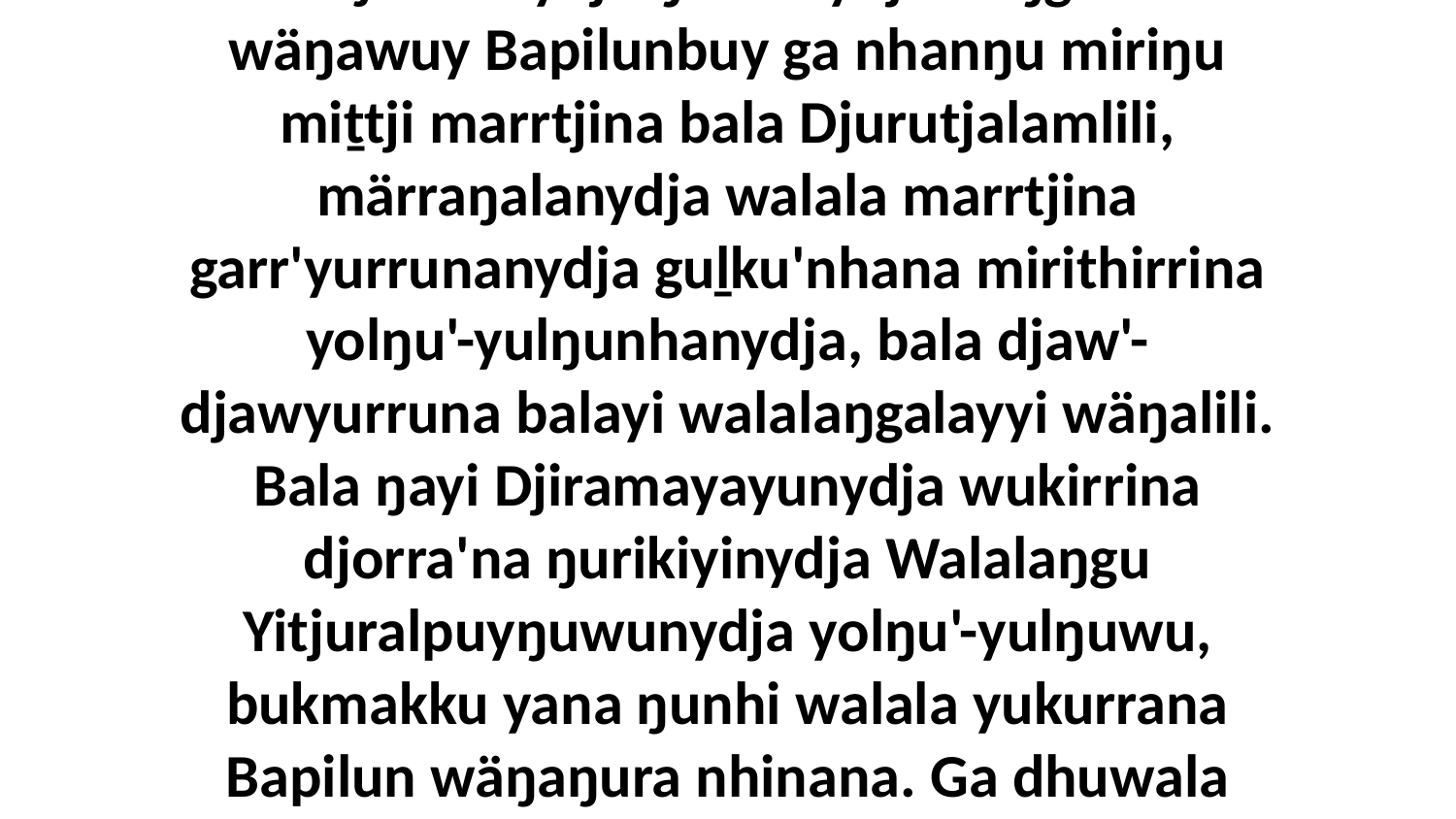

1-3 Ŋäthilinydja ŋunhinydja buŋgawa wäŋawuy Bapilunbuy ga nhanŋu miriŋu miṯtji marrtjina bala Djurutjalamlili, märraŋalanydja walala marrtjina garr'yurrunanydja guḻku'nhana mirithirrina yolŋu'-yulŋunhanydja, bala djaw'-djawyurruna balayi walalaŋgalayyi wäŋalili. Bala ŋayi Djiramayayunydja wukirrina djorra'na ŋurikiyinydja Walalaŋgu Yitjuralpuyŋuwunydja yolŋu'-yulŋuwu, bukmakku yana ŋunhi walala yukurrana Bapilun wäŋaŋura nhinana. Ga dhuwala ŋunhi ŋayi djorrany'tja wukirri gam':